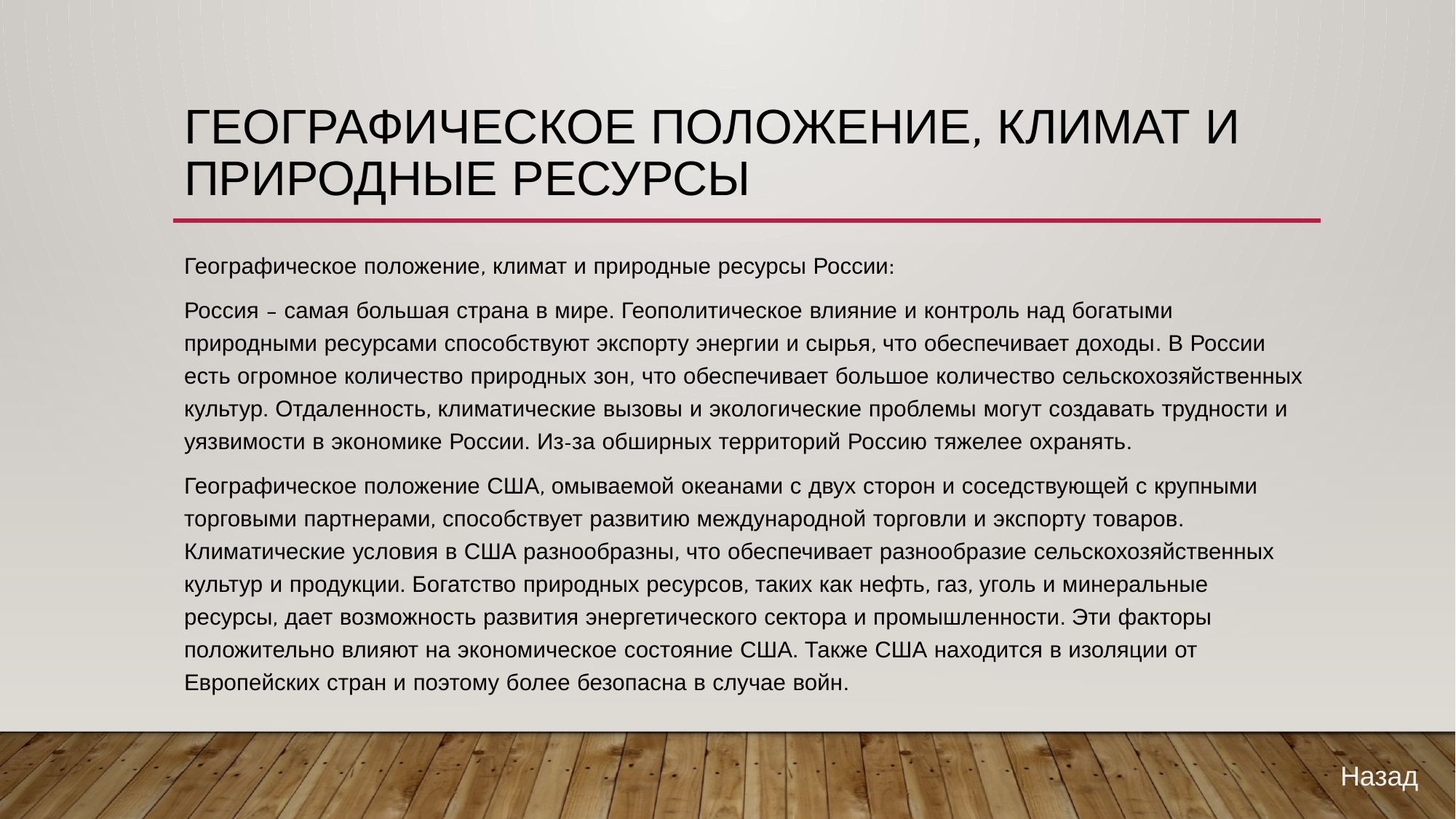

# Географическое положение, климат и природные ресурсы
Географическое положение, климат и природные ресурсы России:
Россия – самая большая страна в мире. Геополитическое влияние и контроль над богатыми природными ресурсами способствуют экспорту энергии и сырья, что обеспечивает доходы. В России есть огромное количество природных зон, что обеспечивает большое количество сельскохозяйственных культур. Отдаленность, климатические вызовы и экологические проблемы могут создавать трудности и уязвимости в экономике России. Из-за обширных территорий Россию тяжелее охранять.
Географическое положение США, омываемой океанами с двух сторон и соседствующей с крупными торговыми партнерами, способствует развитию международной торговли и экспорту товаров. Климатические условия в США разнообразны, что обеспечивает разнообразие сельскохозяйственных культур и продукции. Богатство природных ресурсов, таких как нефть, газ, уголь и минеральные ресурсы, дает возможность развития энергетического сектора и промышленности. Эти факторы положительно влияют на экономическое состояние США. Также США находится в изоляции от Европейских стран и поэтому более безопасна в случае войн.

Назад